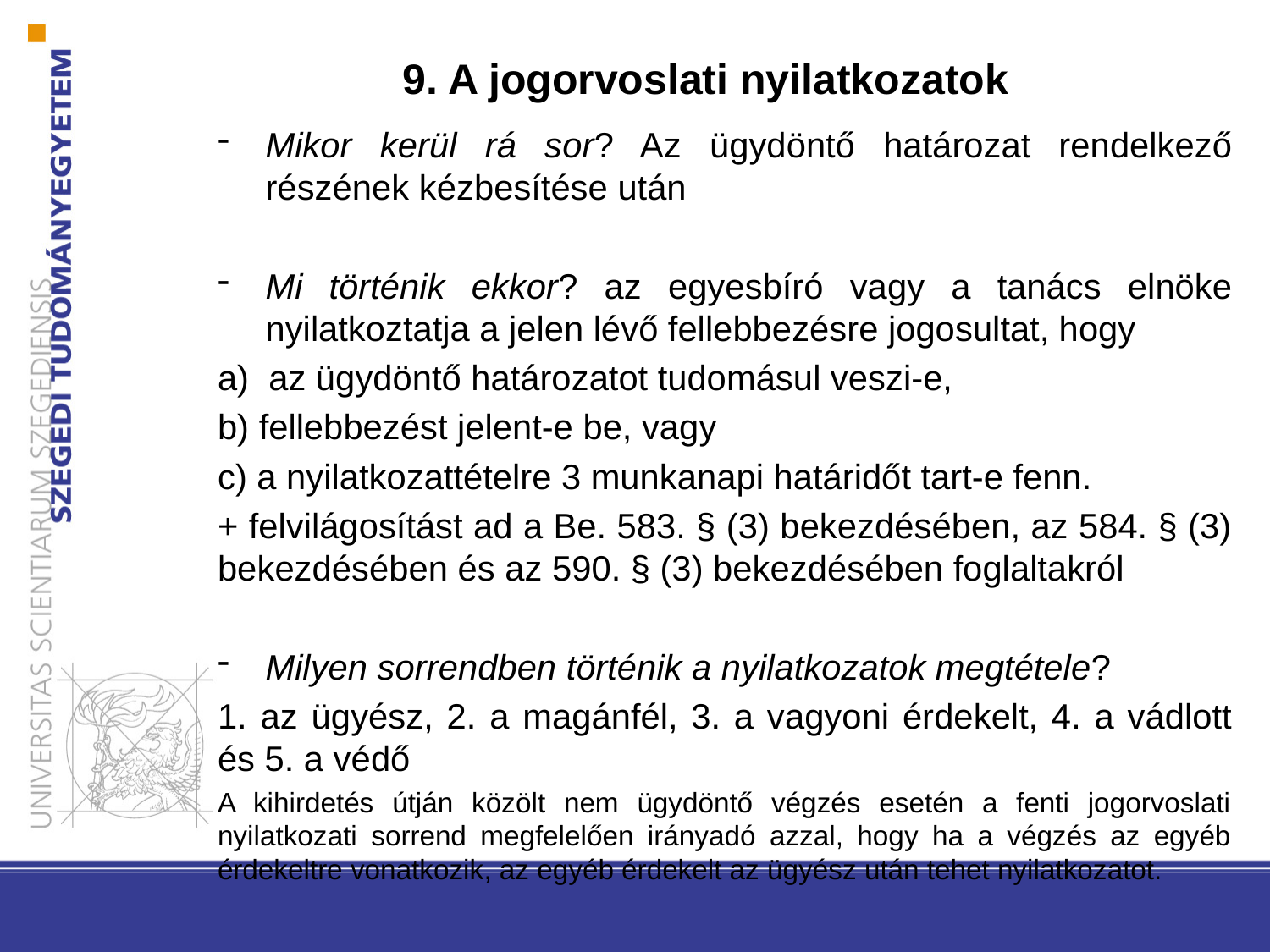

# 9. A jogorvoslati nyilatkozatok
Mikor kerül rá sor? Az ügydöntő határozat rendelkező részének kézbesítése után

Mi történik ekkor? az egyesbíró vagy a tanács elnöke nyilatkoztatja a jelen lévő fellebbezésre jogosultat, hogy
a)  az ügydöntő határozatot tudomásul veszi-e,
b) fellebbezést jelent-e be, vagy
c) a nyilatkozattételre 3 munkanapi határidőt tart-e fenn.
+ felvilágosítást ad a Be. 583. § (3) bekezdésében, az 584. § (3) bekezdésében és az 590. § (3) bekezdésében foglaltakról

Milyen sorrendben történik a nyilatkozatok megtétele?
1. az ügyész, 2. a magánfél, 3. a vagyoni érdekelt, 4. a vádlott és 5. a védő
A kihirdetés útján közölt nem ügydöntő végzés esetén a fenti jogorvoslati nyilatkozati sorrend megfelelően irányadó azzal, hogy ha a végzés az egyéb érdekeltre vonatkozik, az egyéb érdekelt az ügyész után tehet nyilatkozatot.